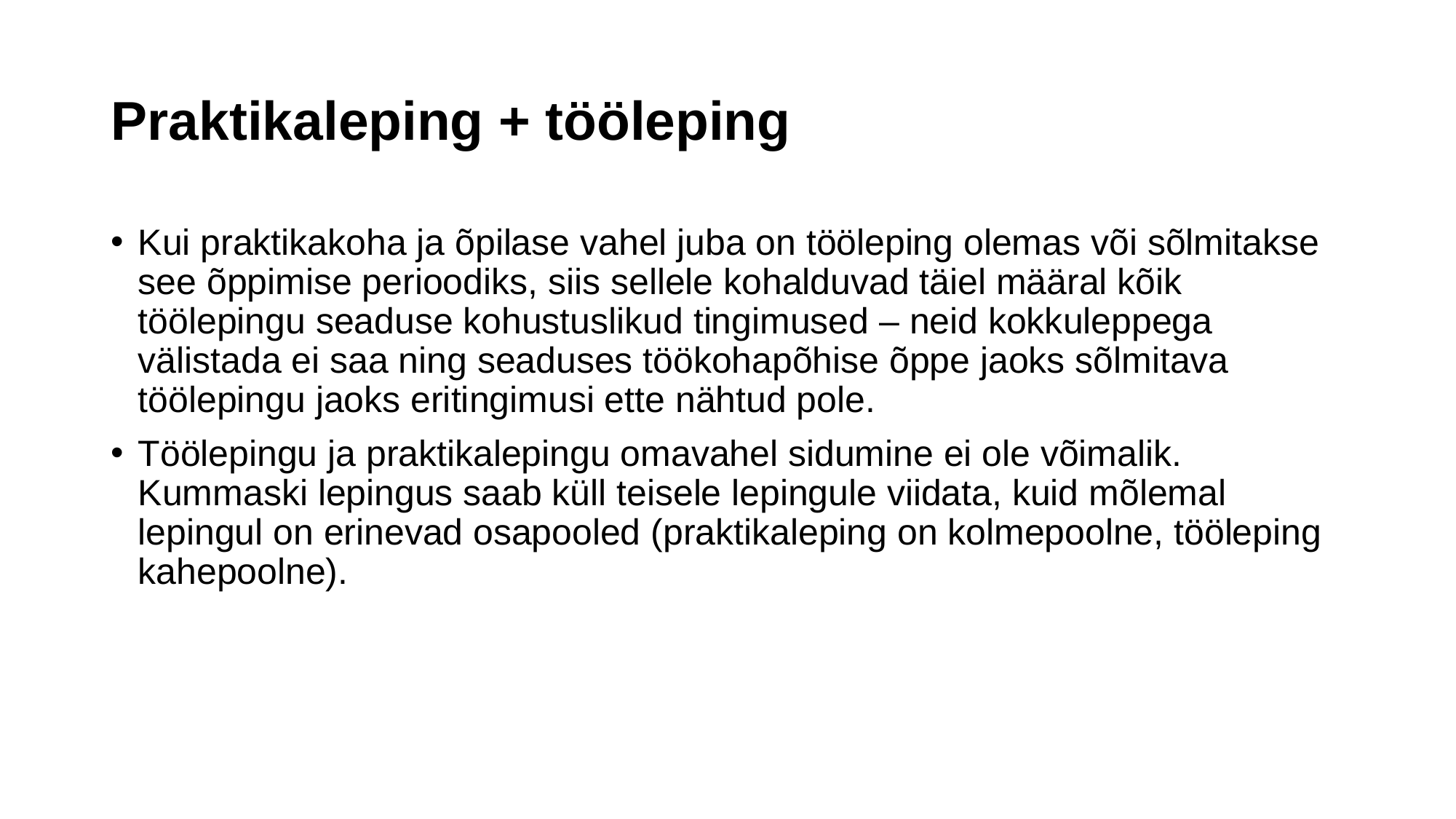

# Praktikaleping + tööleping
Kui praktikakoha ja õpilase vahel juba on tööleping olemas või sõlmitakse see õppimise perioodiks, siis sellele kohalduvad täiel määral kõik töölepingu seaduse kohustuslikud tingimused – neid kokkuleppega välistada ei saa ning seaduses töökohapõhise õppe jaoks sõlmitava töölepingu jaoks eritingimusi ette nähtud pole.
Töölepingu ja praktikalepingu omavahel sidumine ei ole võimalik. Kummaski lepingus saab küll teisele lepingule viidata, kuid mõlemal lepingul on erinevad osapooled (praktikaleping on kolmepoolne, tööleping kahepoolne).